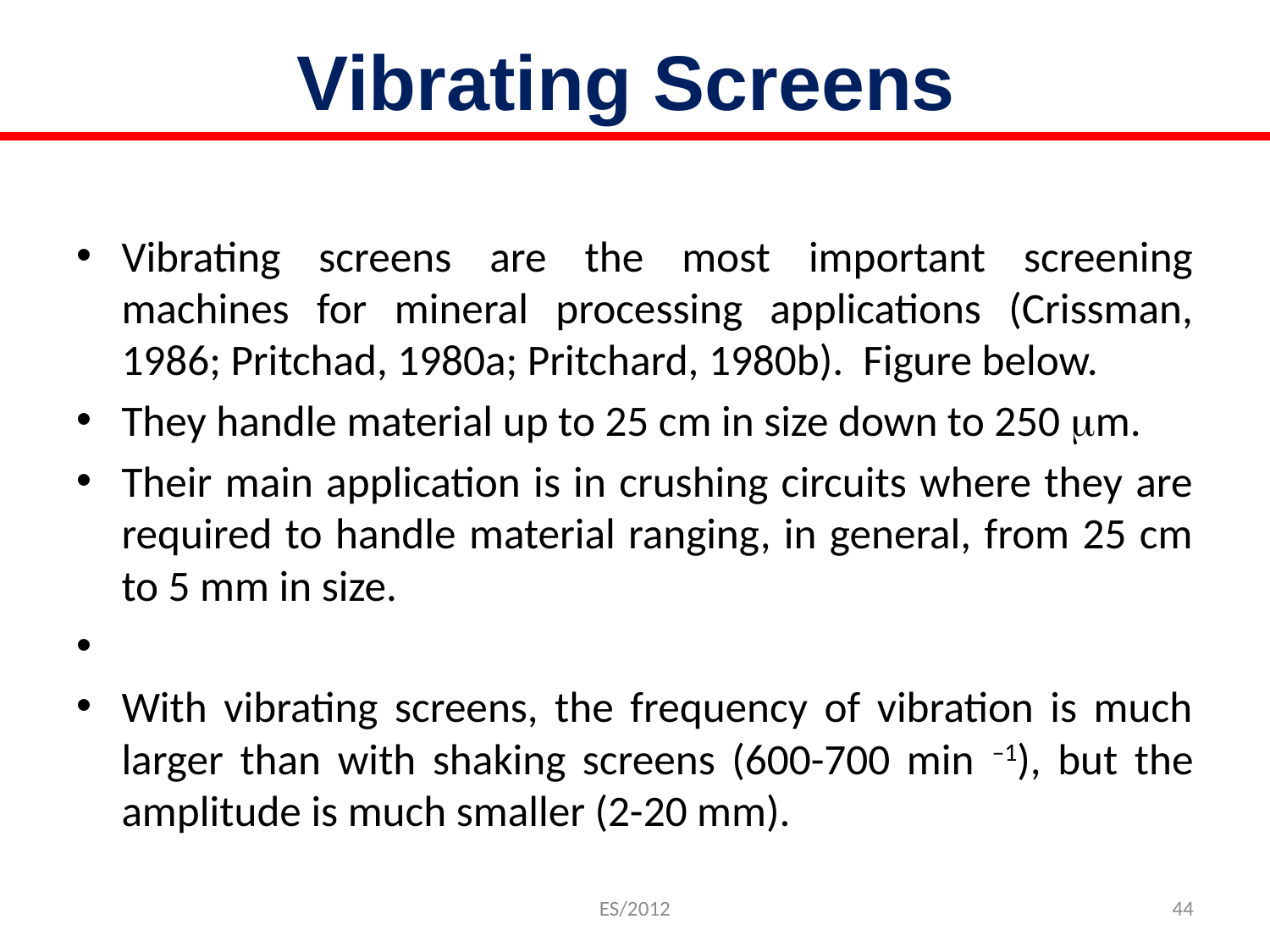

# Vibrating Screens
Vibrating screens are the most important screening machines for mineral processing applications (Crissman, 1986; Pritchad, 1980a; Pritchard, 1980b).  Figure below.
They handle material up to 25 cm in size down to 250 μm.
Their main application is in crushing circuits where they are required to handle material ranging, in general, from 25 cm to 5 mm in size.

With vibrating screens, the frequency of vibration is much larger than with shaking screens (600-700 min –1), but the amplitude is much smaller (2-20 mm).

ES/2012
44